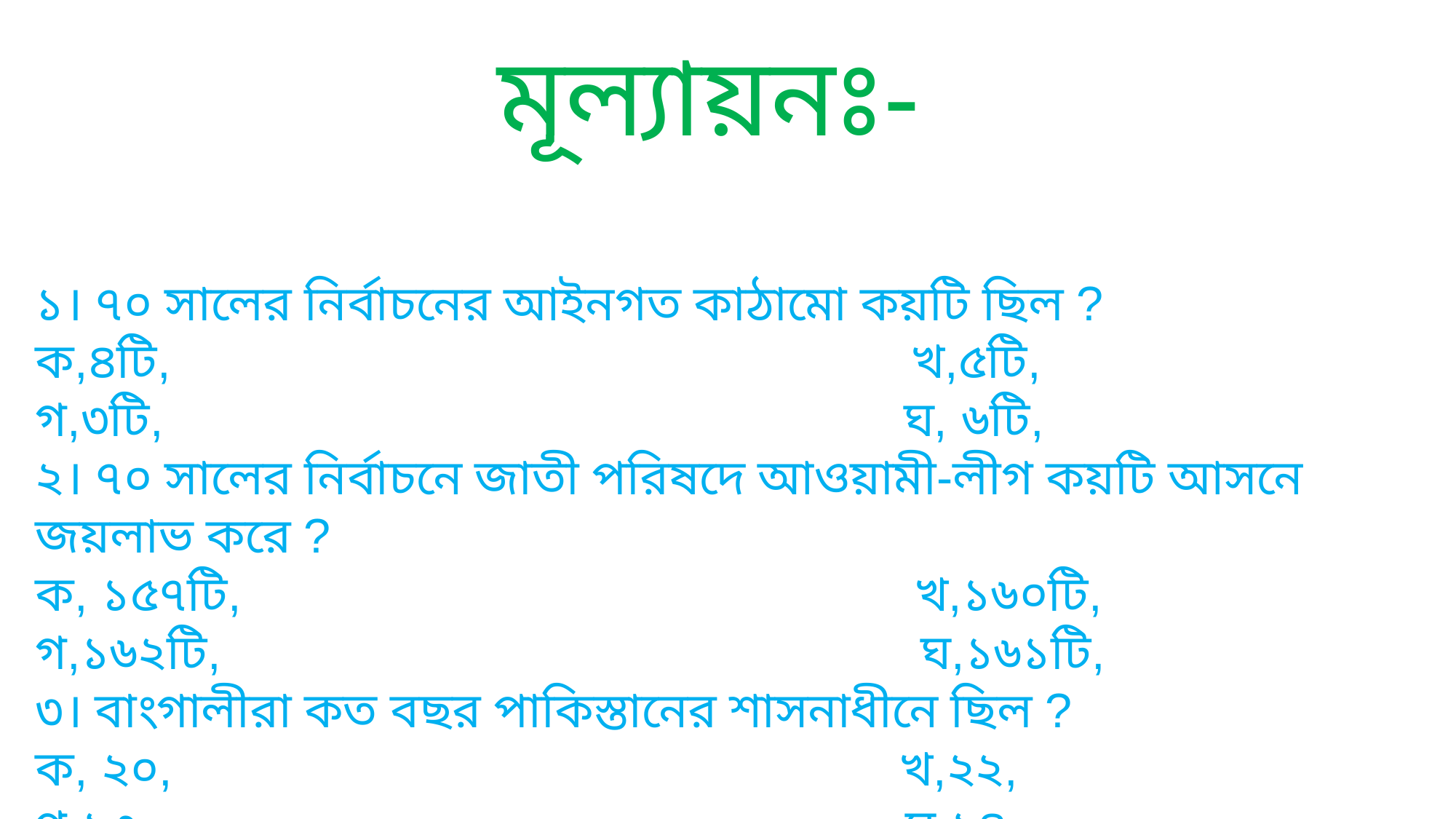

মূল্যায়নঃ-
১। ৭০ সালের নির্বাচনের আইনগত কাঠামো কয়টি ছিল ?
ক,৪টি,                                                       খ,৫টি,
গ,৩টি,                                                       ঘ, ৬টি,
২। ৭০ সালের নির্বাচনে জাতী পরিষদে আওয়ামী-লীগ কয়টি আসনে জয়লাভ করে ?
ক, ১৫৭টি,                                                  খ,১৬০টি,
গ,১৬২টি,                                                    ঘ,১৬১টি,
৩। বাংগালীরা কত বছর পাকিস্তানের শাসনাধীনে ছিল ?
ক, ২০,                                                      খ,২২,
গ,২৩,                                                        ঘ,২৪,